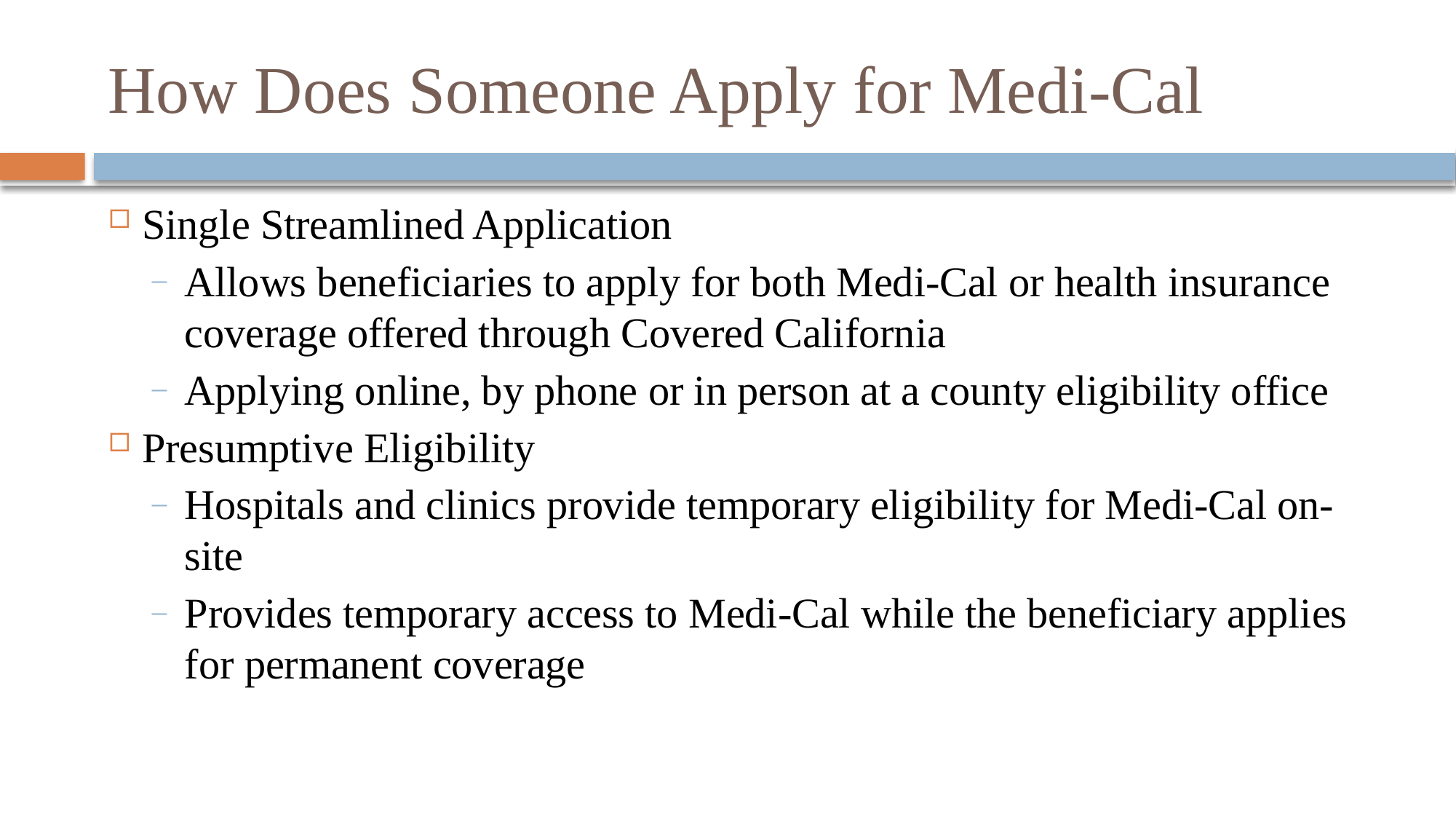

# How Does Someone Apply for Medi-Cal
Single Streamlined Application
Allows beneficiaries to apply for both Medi-Cal or health insurance coverage offered through Covered California
Applying online, by phone or in person at a county eligibility office
Presumptive Eligibility
Hospitals and clinics provide temporary eligibility for Medi-Cal on-site
Provides temporary access to Medi-Cal while the beneficiary applies for permanent coverage